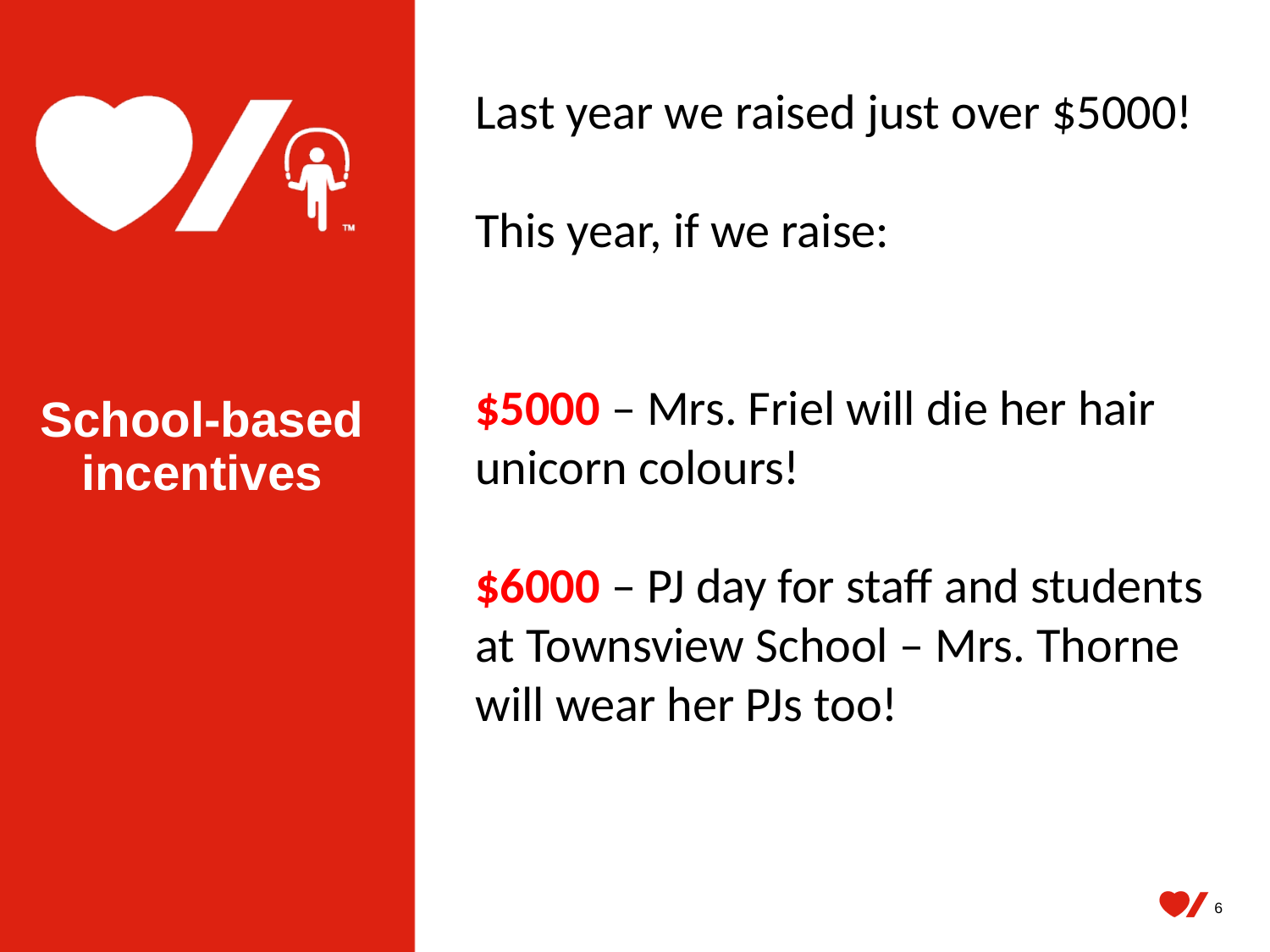

Last year we raised just over $5000!

This year, if we raise:

$5000 – Mrs. Friel will die her hair unicorn colours!

$6000 – PJ day for staff and students at Townsview School – Mrs. Thorne will wear her PJs too!
School-based incentives
6